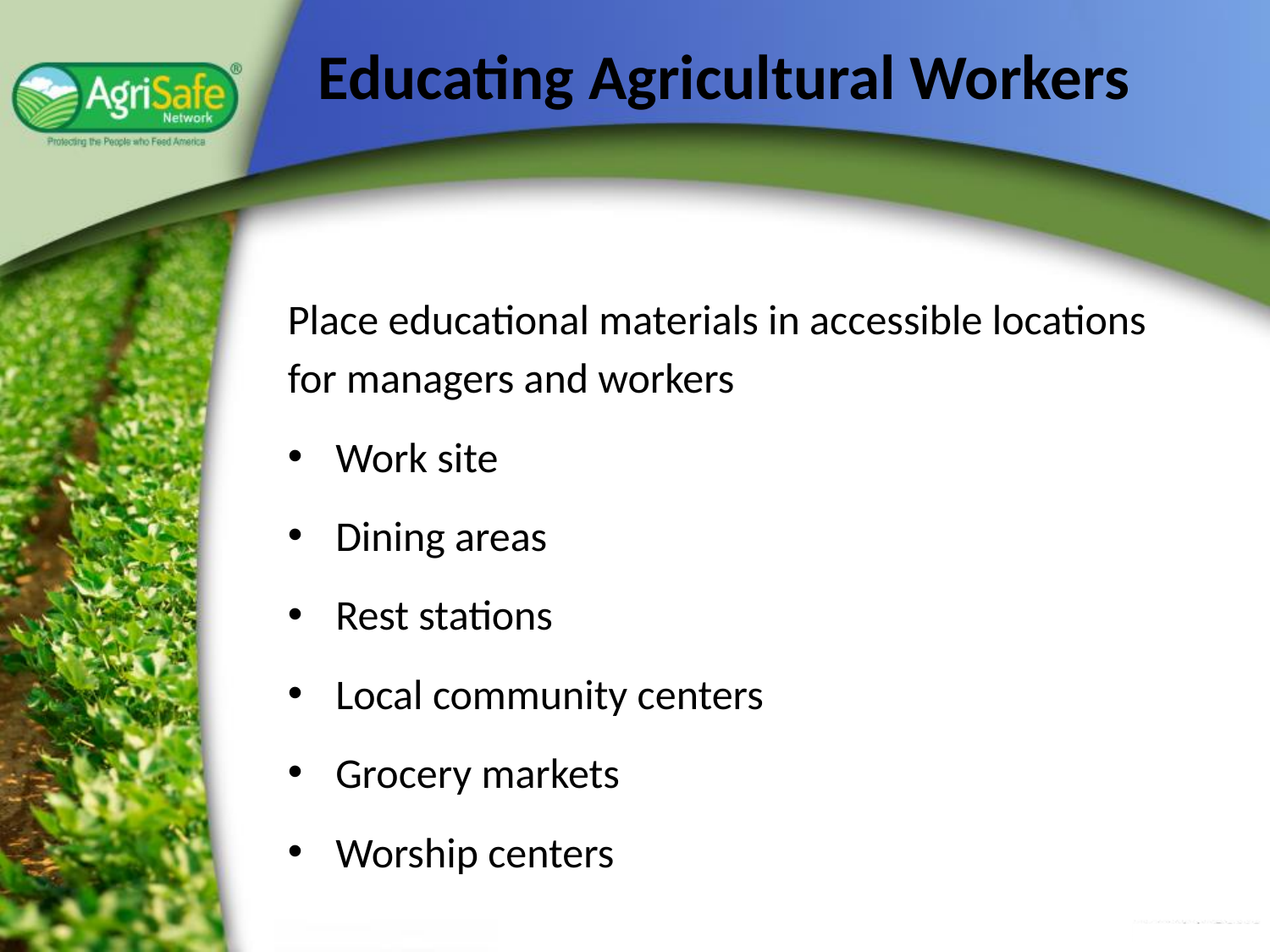

# Educating Agricultural Workers
Place educational materials in accessible locations
for managers and workers

Work site

Dining areas

Rest stations

Local community centers

Grocery markets

Worship centers